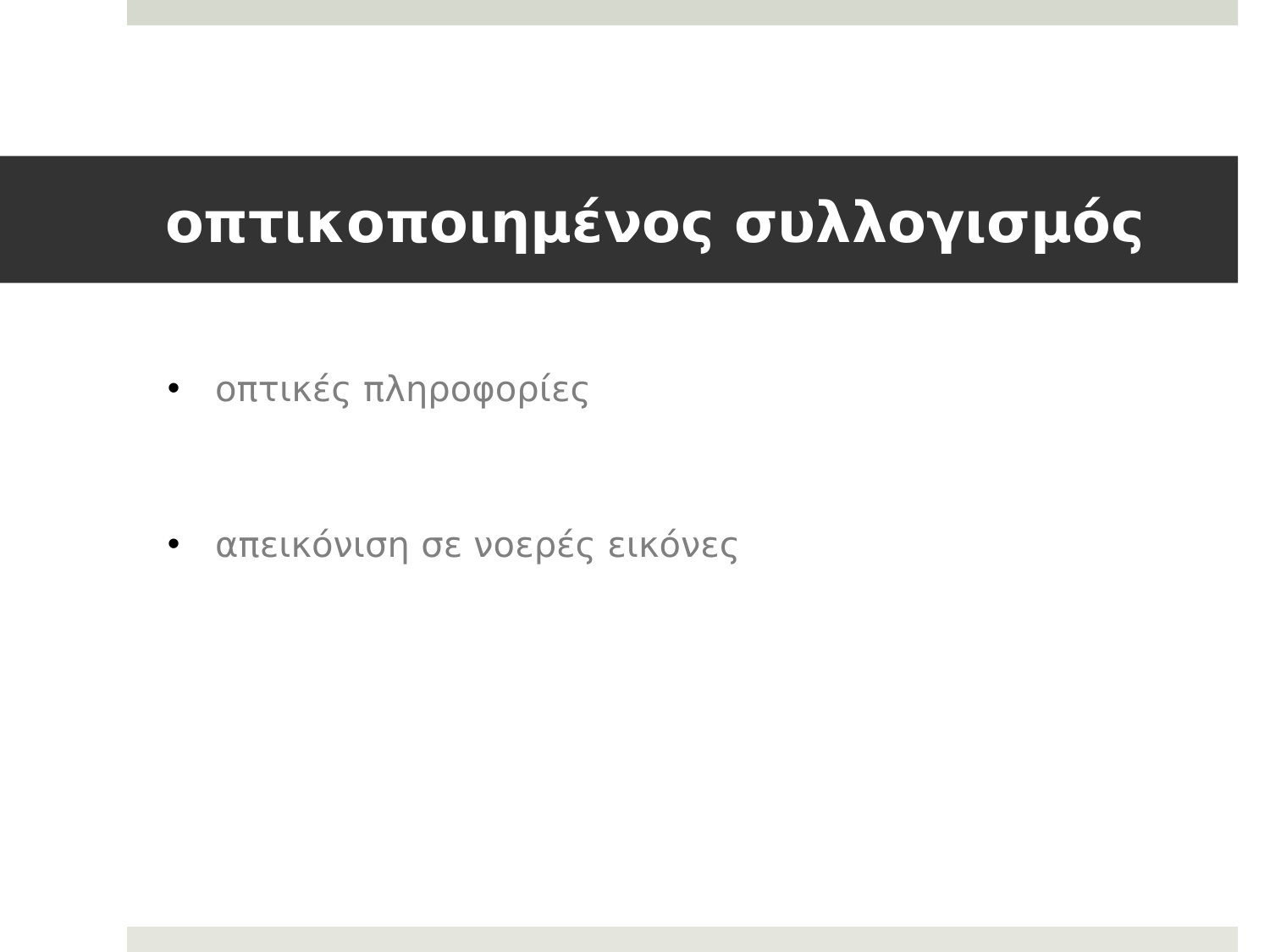

# οπτικοποιημένος συλλογισμός
οπτικές πληροφορίες

απεικόνιση σε νοερές εικόνες